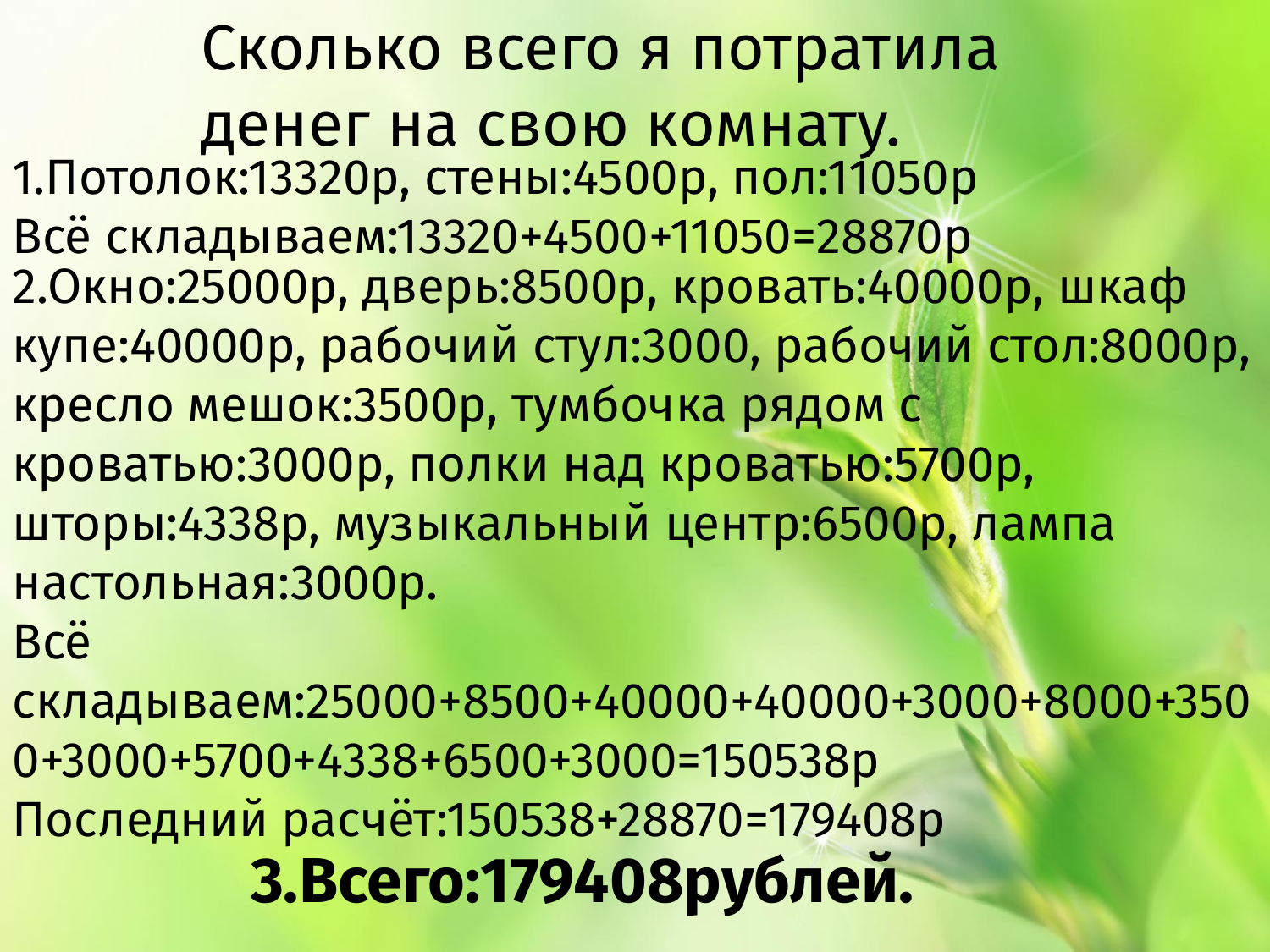

Сколько всего я потратила денег на свою комнату.
1.Потолок:13320р, стены:4500р, пол:11050р
Всё складываем:13320+4500+11050=28870р
2.Окно:25000р, дверь:8500р, кровать:40000р, шкаф купе:40000р, рабочий стул:3000, рабочий стол:8000р, кресло мешок:3500р, тумбочка рядом с кроватью:3000р, полки над кроватью:5700р, шторы:4338р, музыкальный центр:6500р, лампа настольная:3000р.
Всё складываем:25000+8500+40000+40000+3000+8000+3500+3000+5700+4338+6500+3000=150538р
Последний расчёт:150538+28870=179408р

3.Всего:179408рублей.